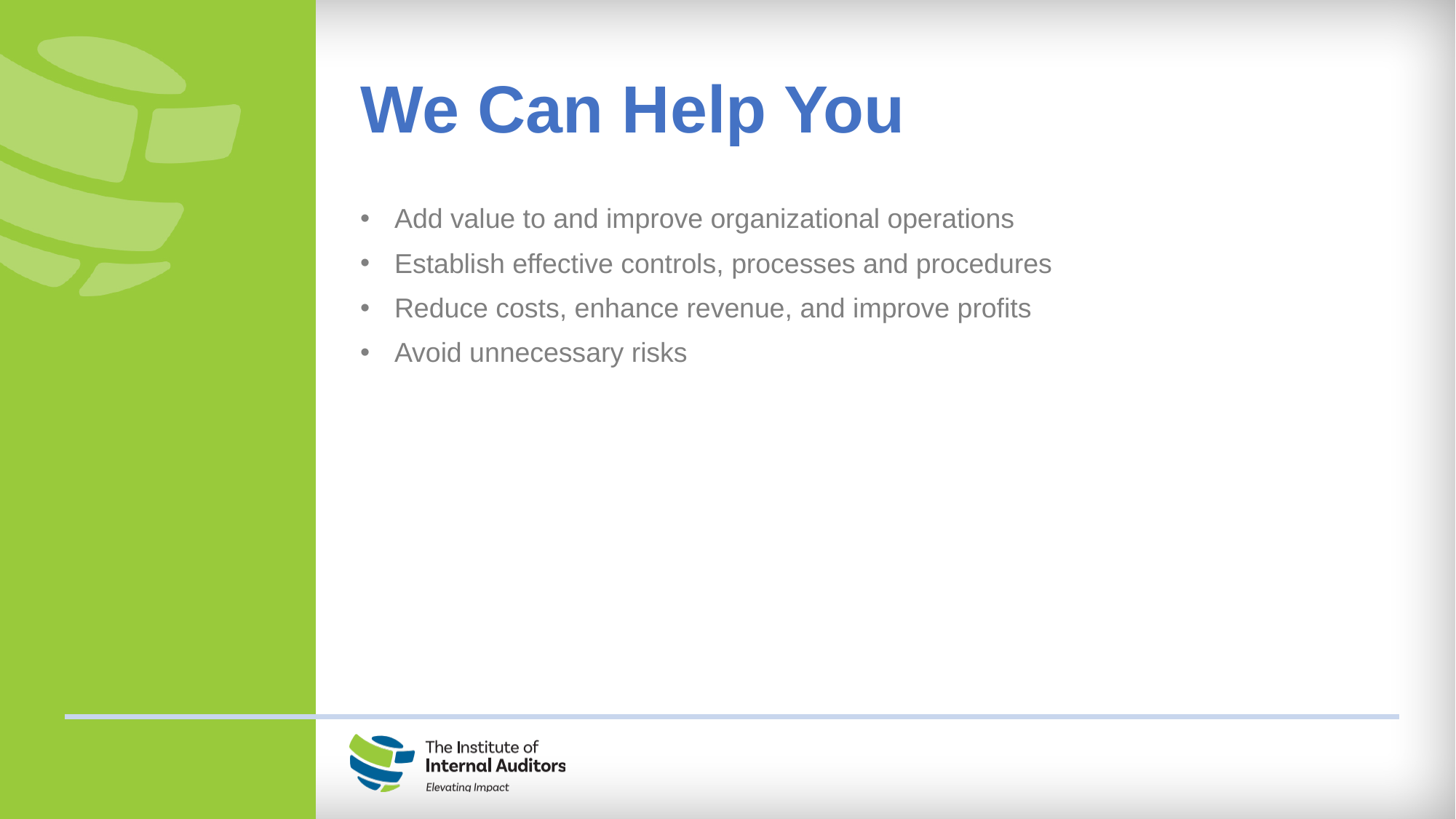

We Can Help You
Add value to and improve organizational operations
Establish effective controls, processes and procedures
Reduce costs, enhance revenue, and improve profits
Avoid unnecessary risks